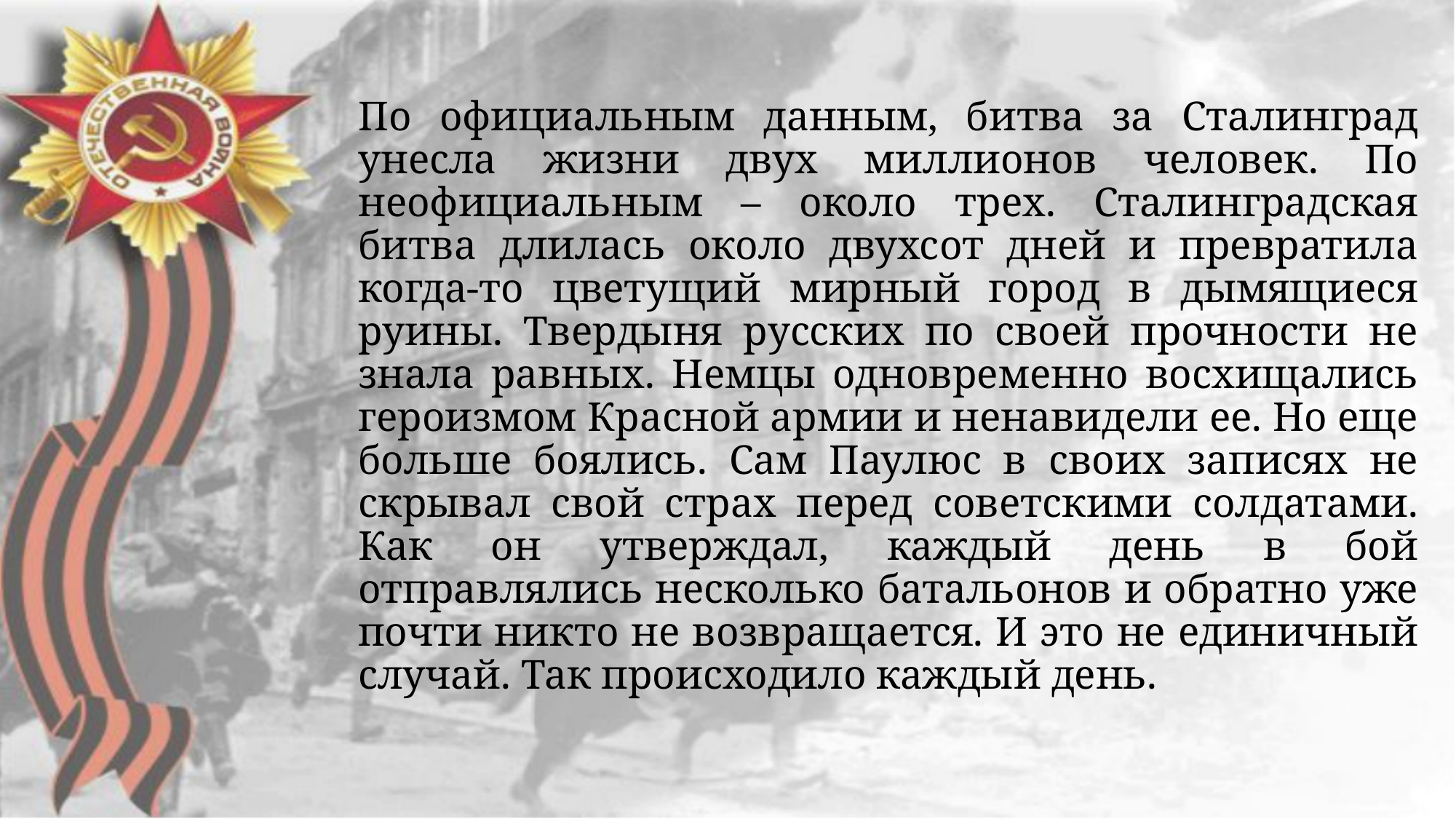

По официальным данным, битва за Сталинград унесла жизни двух миллионов человек. По неофициальным – около трех. Сталинградская битва длилась около двухсот дней и превратила когда-то цветущий мирный город в дымящиеся руины. Твердыня русских по своей прочности не знала равных. Немцы одновременно восхищались героизмом Красной армии и ненавидели ее. Но еще больше боялись. Сам Паулюс в своих записях не скрывал свой страх перед советскими солдатами. Как он утверждал, каждый день в бой отправлялись несколько батальонов и обратно уже почти никто не возвращается. И это не единичный случай. Так происходило каждый день.